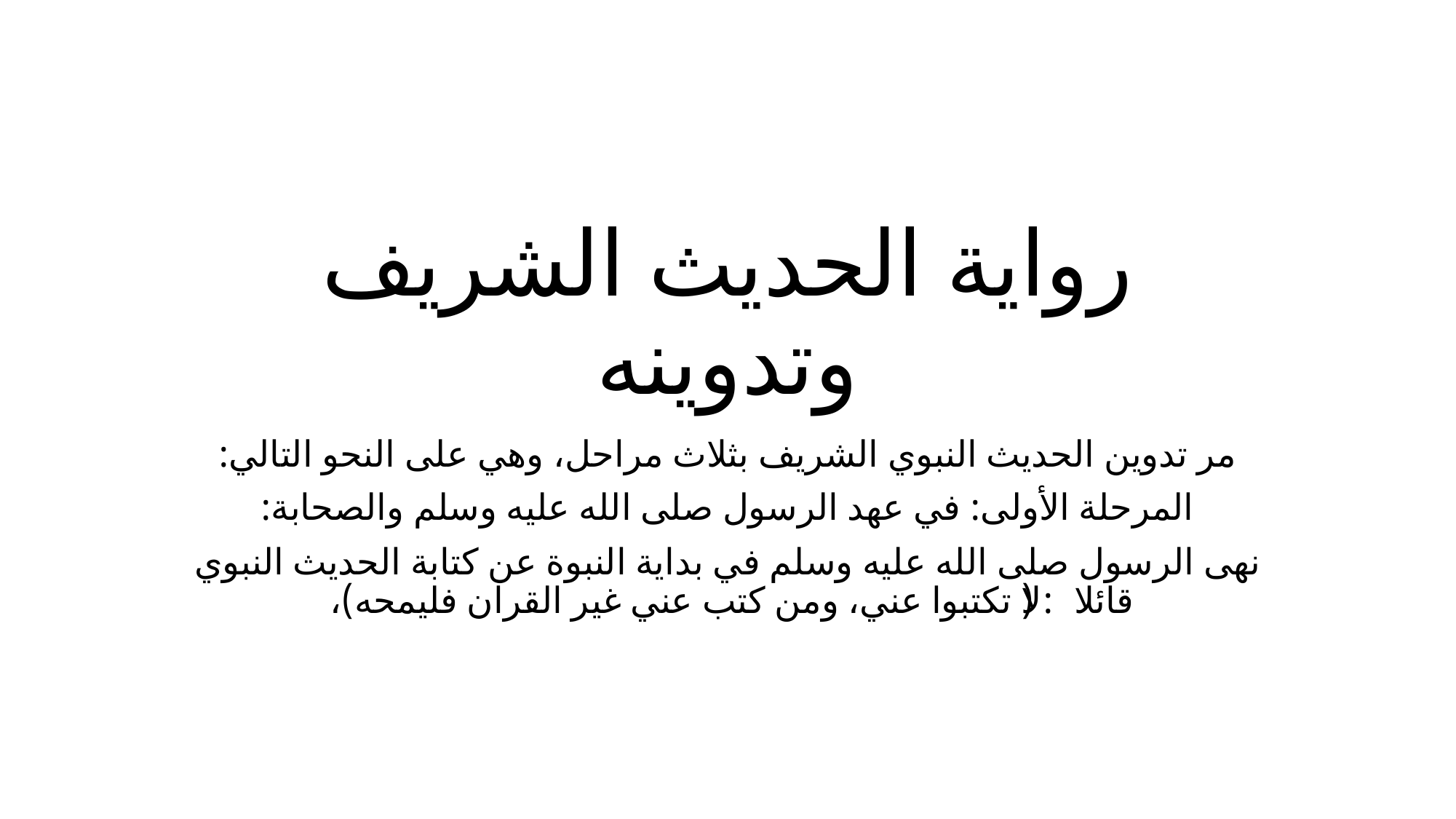

# رواية الحديث الشريف وتدوينه
مر تدوين الحديث النبوي الشريف بثلاث مراحل، وهي على النحو التالي:
المرحلة الأولى: في عهد الرسول صلى الله عليه وسلم والصحابة:
نهى الرسول صلى الله عليه وسلم في بداية النبوة عن كتابة الحديث النبوي قائلا: (لا تكتبوا عني، ومن كتب عني غير القران فليمحه)،